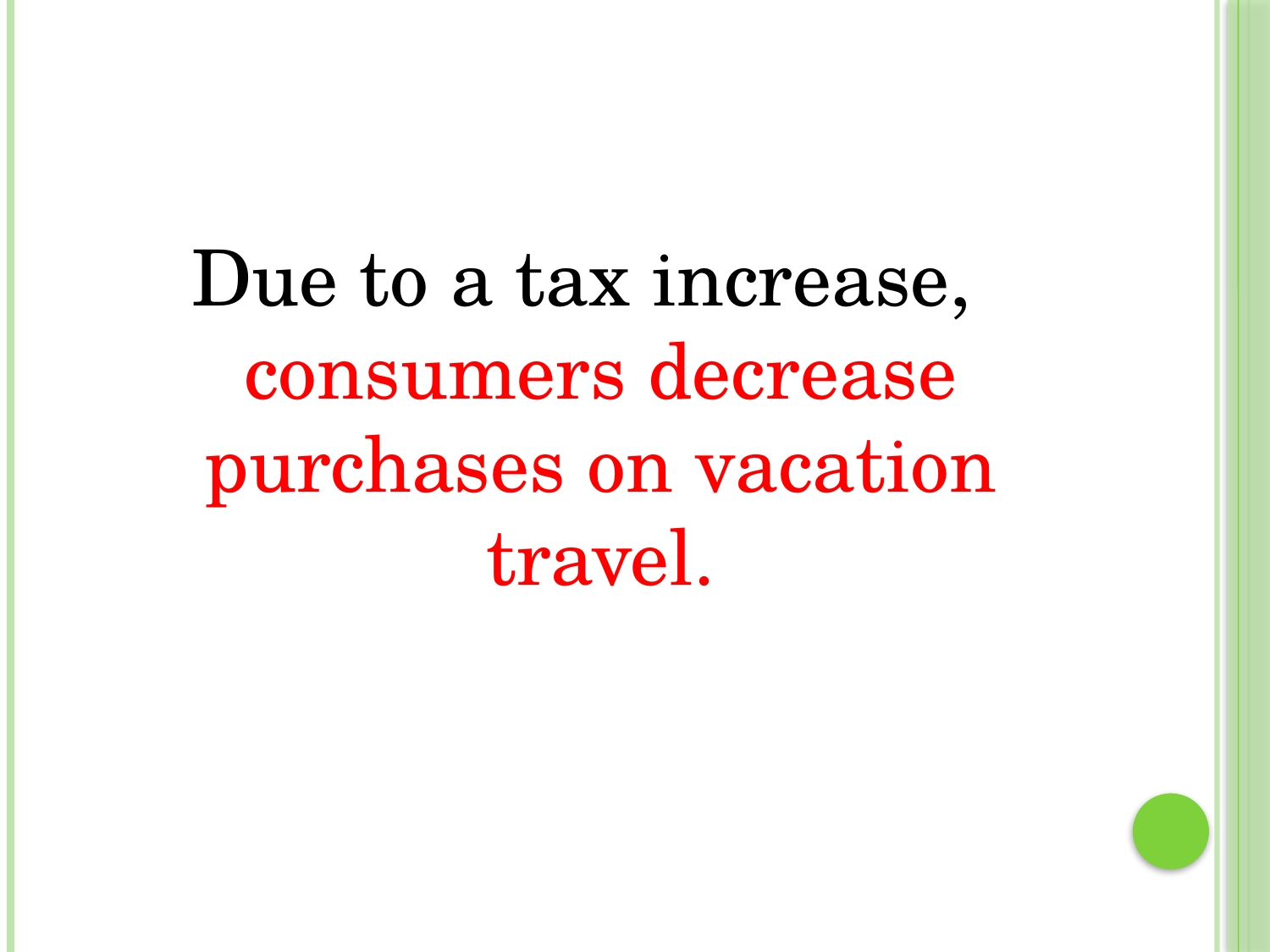

#
Due to a tax increase, consumers decrease purchases on vacation travel.